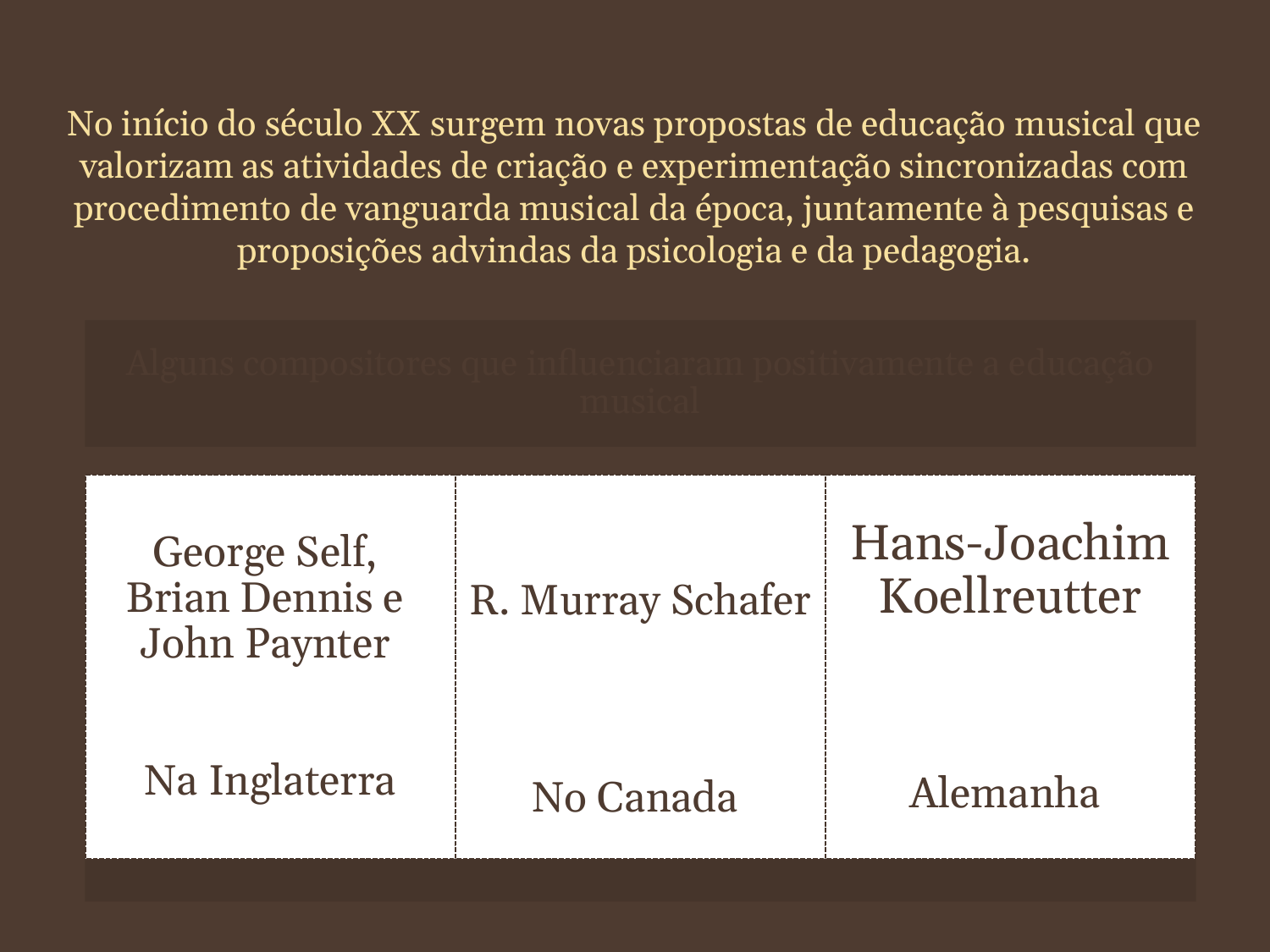

# No início do século XX surgem novas propostas de educação musical que valorizam as atividades de criação e experimentação sincronizadas com procedimento de vanguarda musical da época, juntamente à pesquisas e proposições advindas da psicologia e da pedagogia.
Alguns compositores que influenciaram positivamente a educação musical
George Self,
Brian Dennis e
John Paynter
Na Inglaterra

R. Murray Schafer
No Canada
Hans-Joachim Koellreutter

Alemanha